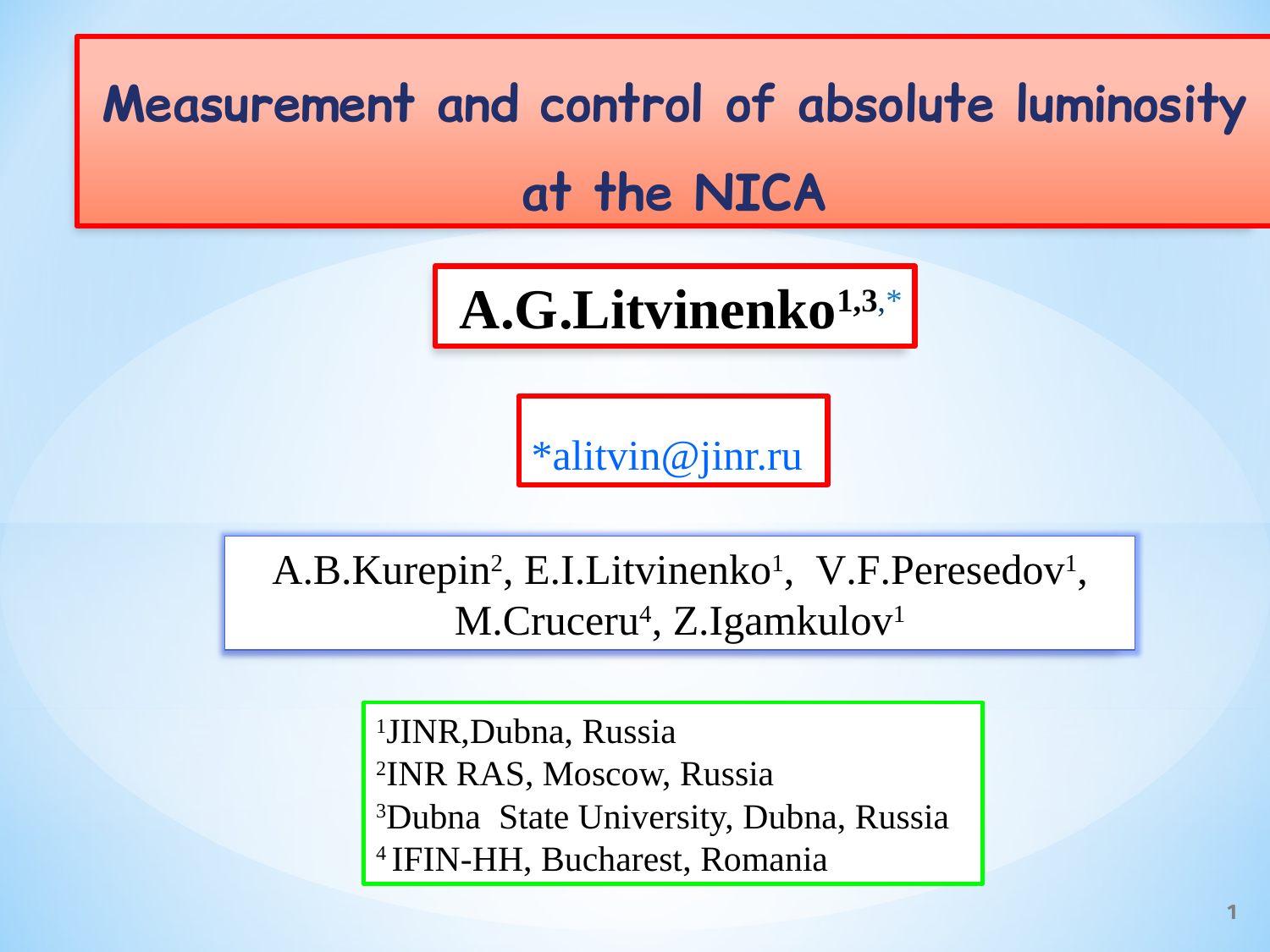

Measurement and control of absolute luminosity at the NICA
 A.G.Litvinenko1,3,*
*alitvin@jinr.ru
A.B.Kurepin2, E.I.Litvinenko1,  V.F.Peresedov1, M.Cruceru4, Z.Igamkulov1

1JINR,Dubna, Russia
2INR RAS, Moscow, Russia
3Dubna  State University, Dubna, Russia
4 IFIN-HH, Bucharest, Romania
1